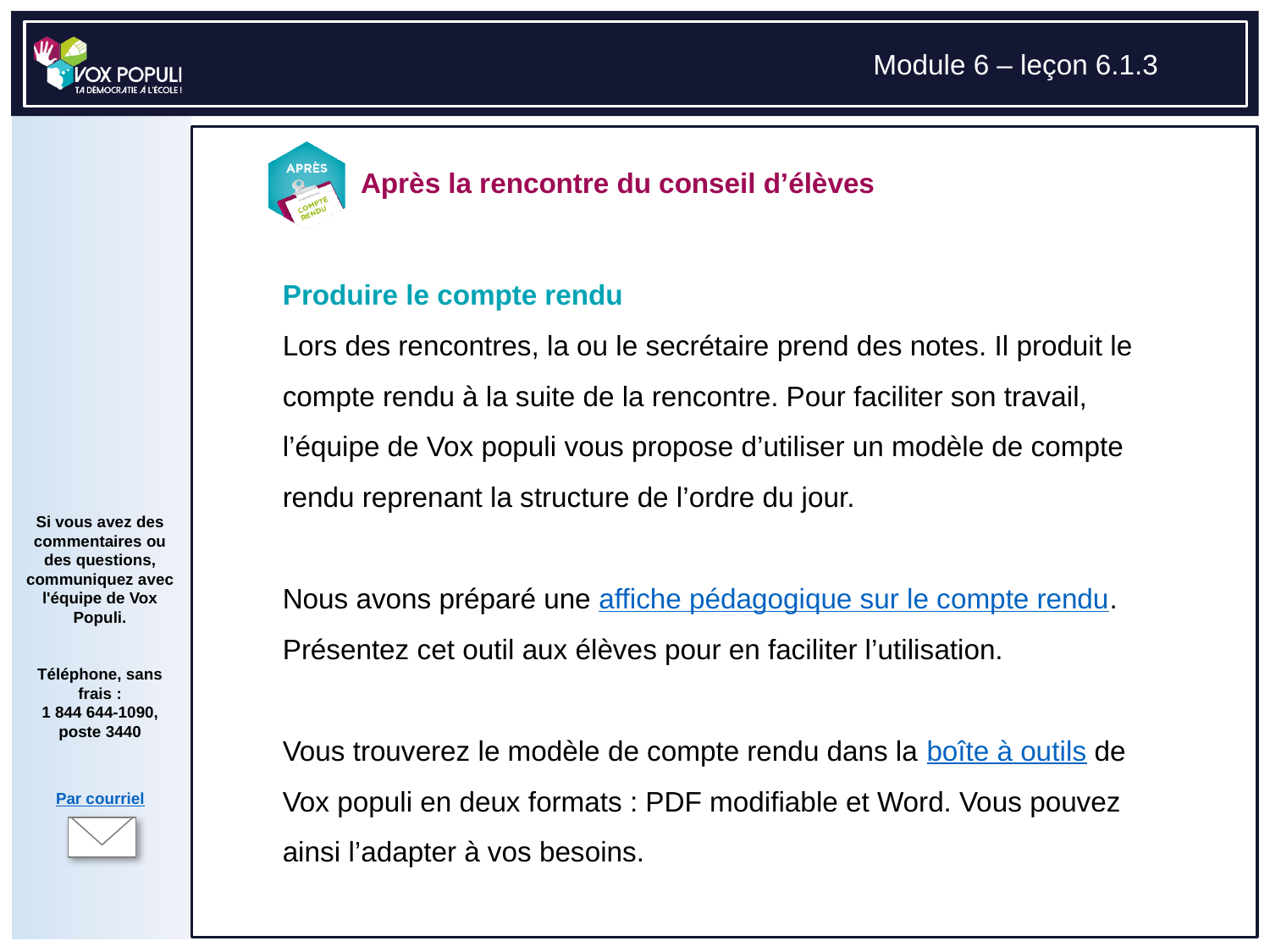

# Produire le compte rendu Lors des rencontres, la ou le secrétaire prend des notes. Il produit le compte rendu à la suite de la rencontre. Pour faciliter son travail, l’équipe de Vox populi vous propose d’utiliser un modèle de compte rendu reprenant la structure de l’ordre du jour. Nous avons préparé une affiche pédagogique sur le compte rendu. Présentez cet outil aux élèves pour en faciliter l’utilisation. Vous trouverez le modèle de compte rendu dans la boîte à outils de Vox populi en deux formats : PDF modifiable et Word. Vous pouvez ainsi l’adapter à vos besoins.